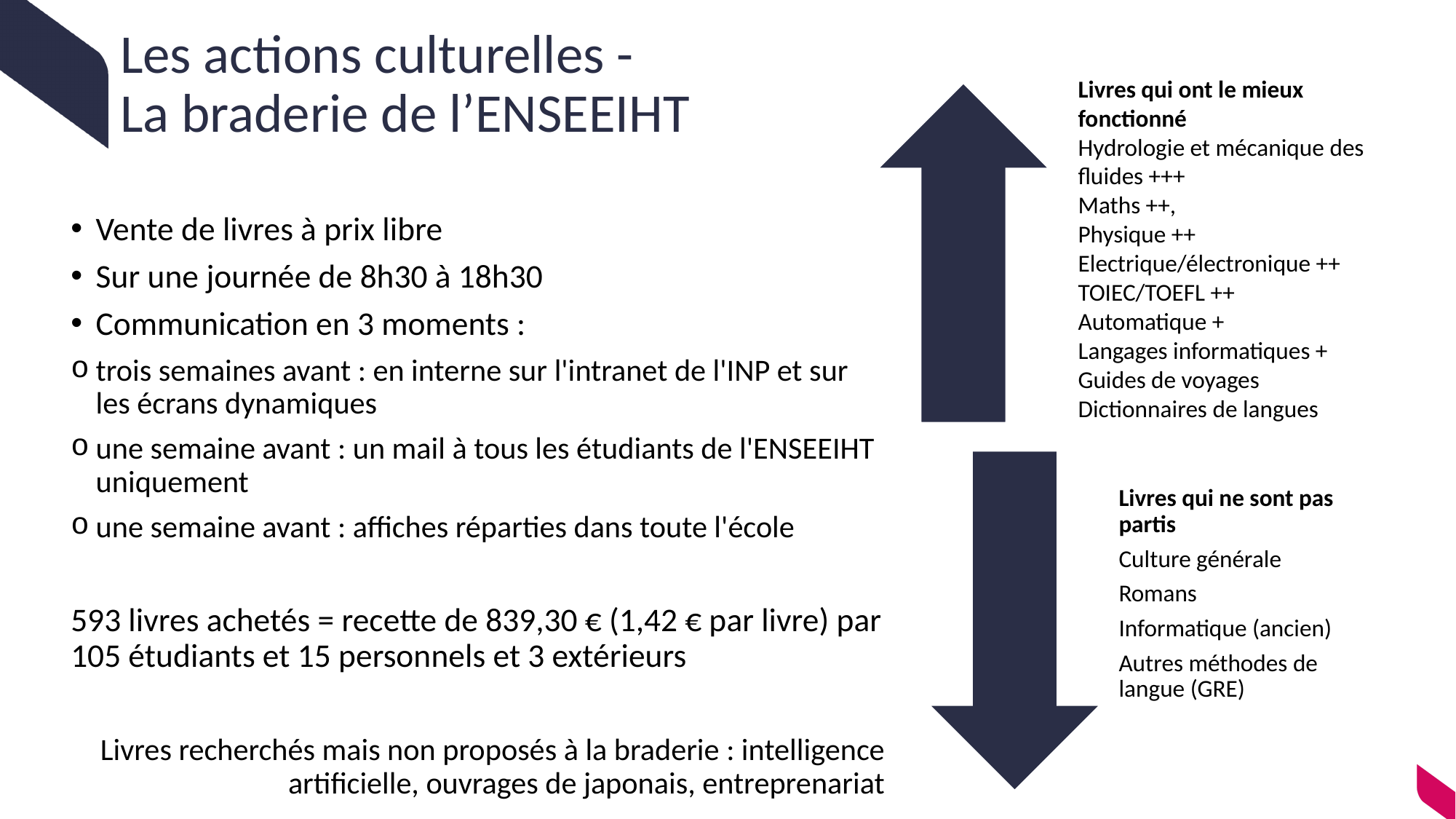

# Les actions culturelles - La braderie de l’ENSEEIHT
Livres qui ont le mieux fonctionné
Hydrologie et mécanique des fluides +++
Maths ++,
Physique ++
Electrique/électronique ++
TOIEC/TOEFL ++
Automatique +
Langages informatiques +
Guides de voyages
Dictionnaires de langues
Livres qui ne sont pas partis
Culture générale
Romans
Informatique (ancien)
Autres méthodes de langue (GRE)

Vente de livres à prix libre
Sur une journée de 8h30 à 18h30
Communication en 3 moments :
trois semaines avant : en interne sur l'intranet de l'INP et sur les écrans dynamiques
une semaine avant : un mail à tous les étudiants de l'ENSEEIHT uniquement
une semaine avant : affiches réparties dans toute l'école

593 livres achetés = recette de 839,30 € (1,42 € par livre) par 105 étudiants et 15 personnels et 3 extérieurs

Livres recherchés mais non proposés à la braderie : intelligence artificielle, ouvrages de japonais, entreprenariat